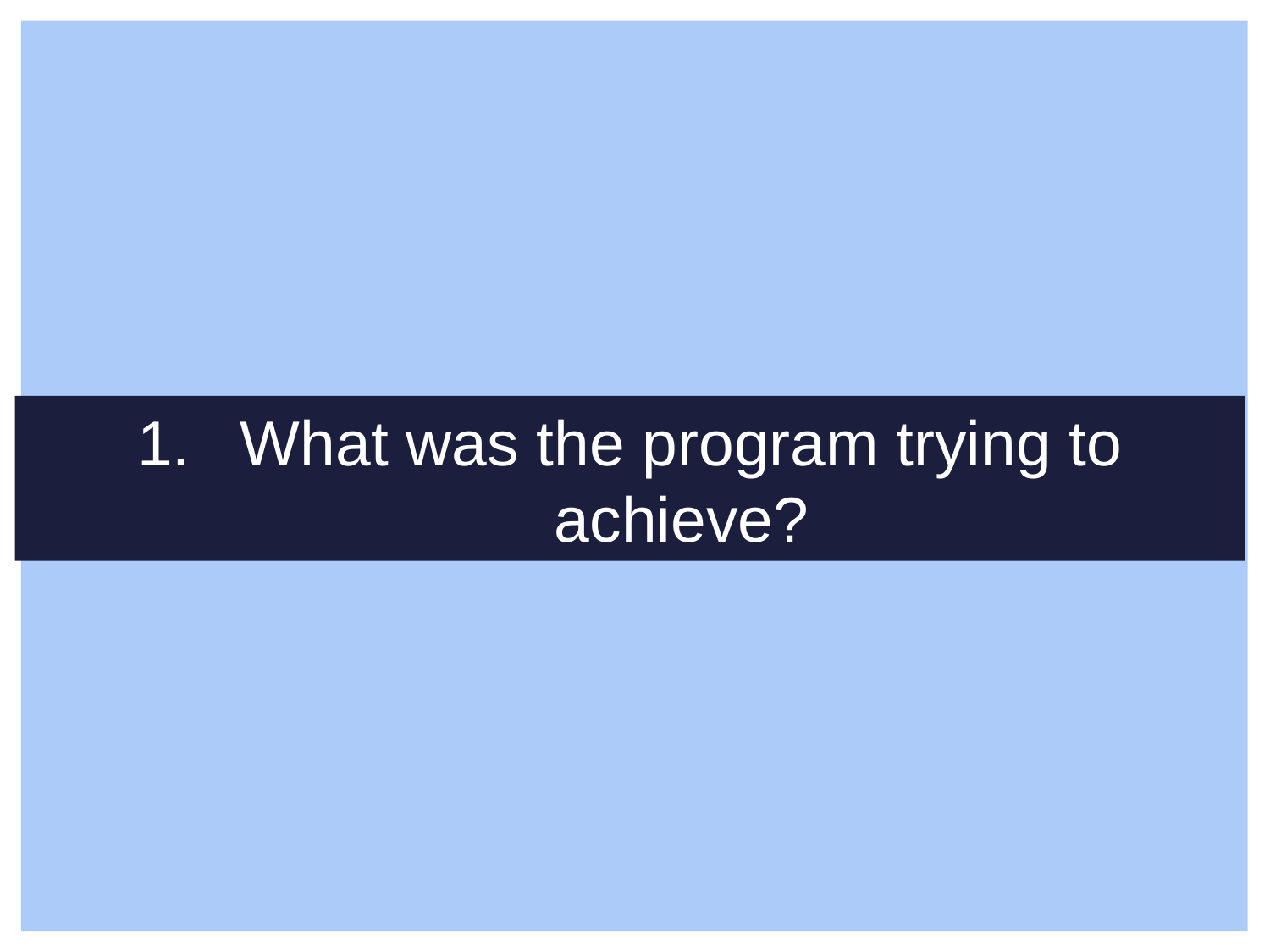

What was the program trying to achieve?